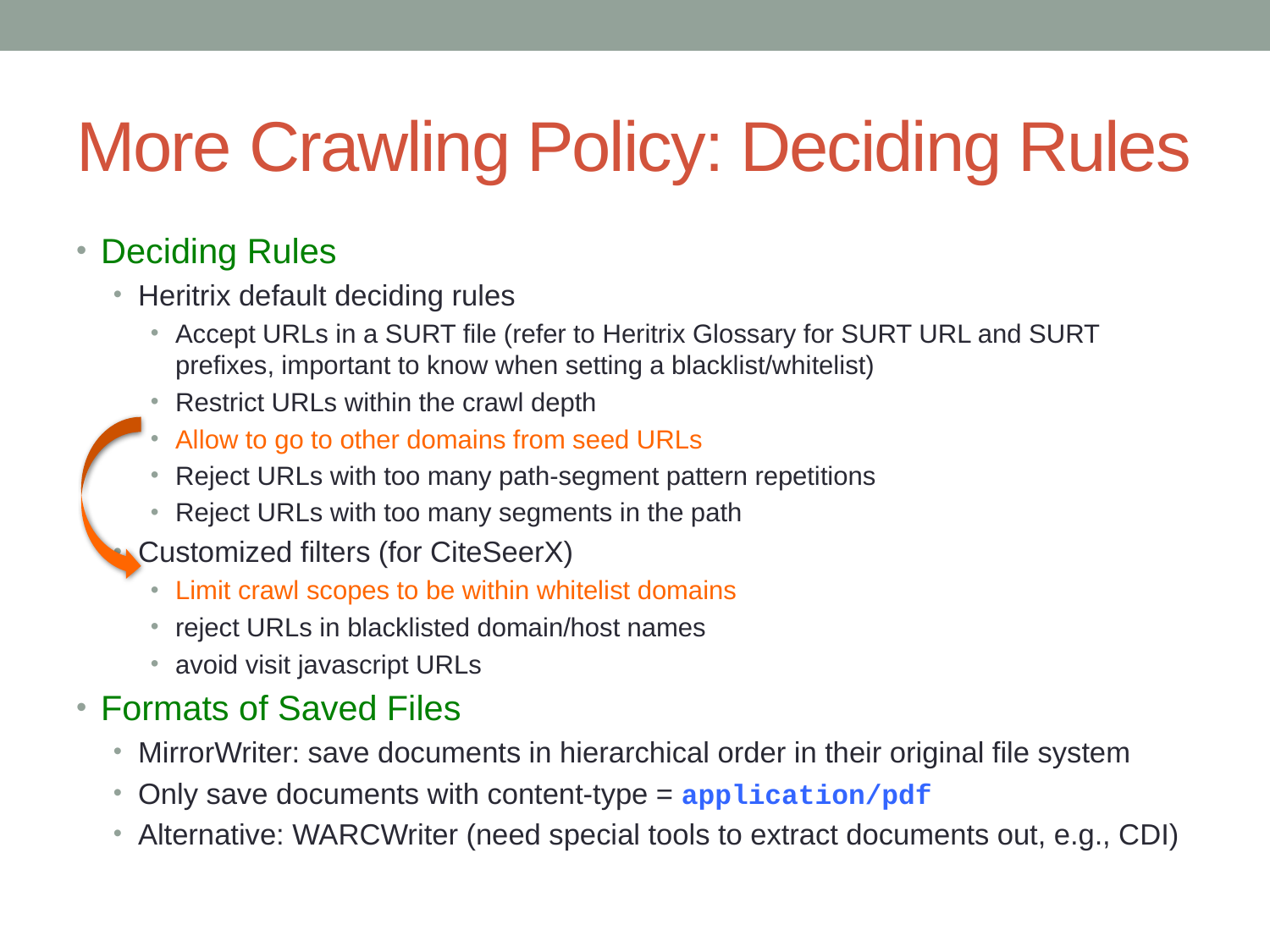

# More Crawling Policy: Deciding Rules
Deciding Rules
Heritrix default deciding rules
Accept URLs in a SURT file (refer to Heritrix Glossary for SURT URL and SURT prefixes, important to know when setting a blacklist/whitelist)
Restrict URLs within the crawl depth
Allow to go to other domains from seed URLs
Reject URLs with too many path-segment pattern repetitions
Reject URLs with too many segments in the path
Customized filters (for CiteSeerX)
Limit crawl scopes to be within whitelist domains
reject URLs in blacklisted domain/host names
avoid visit javascript URLs
Formats of Saved Files
MirrorWriter: save documents in hierarchical order in their original file system
Only save documents with content-type = application/pdf
Alternative: WARCWriter (need special tools to extract documents out, e.g., CDI)